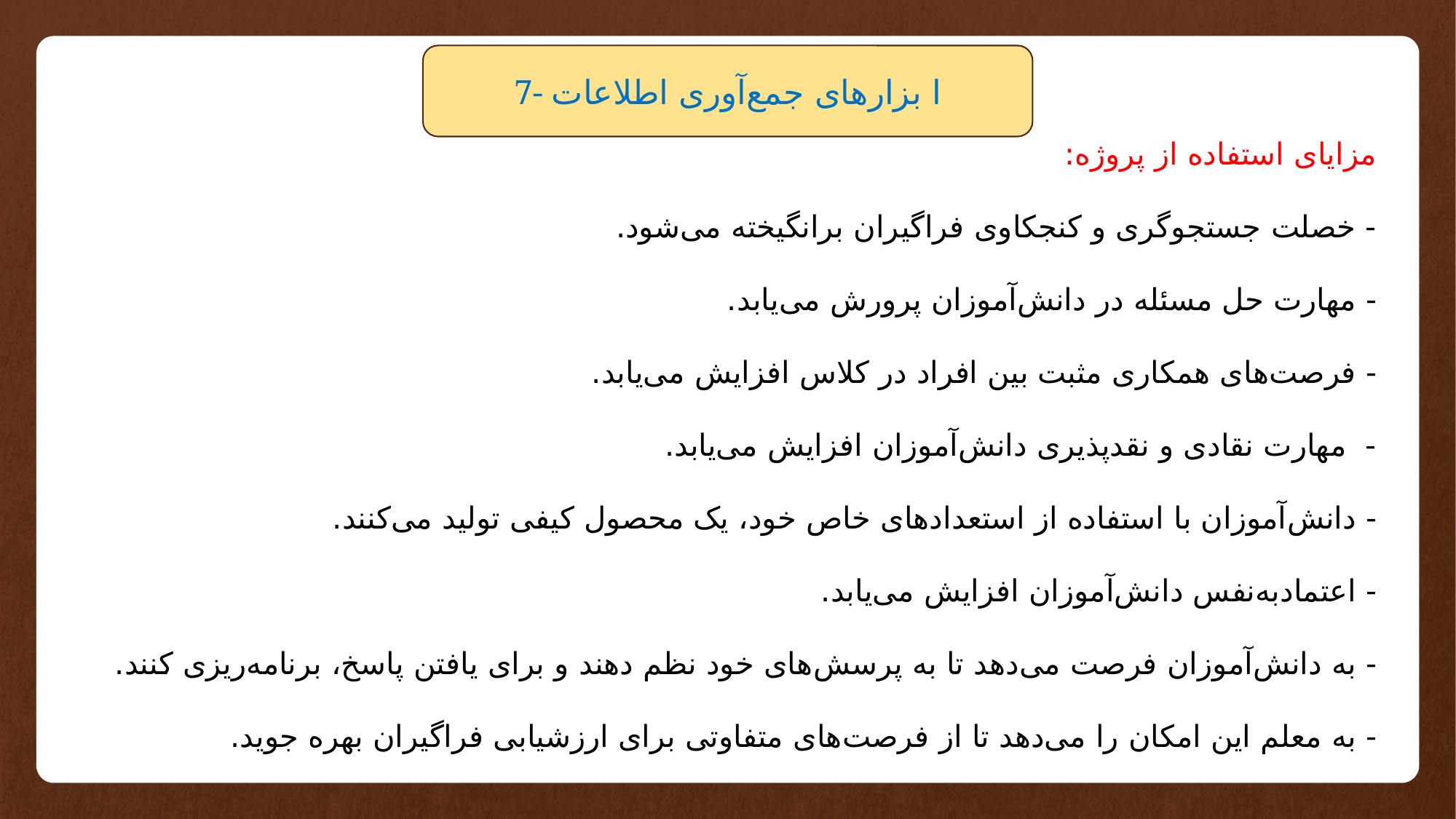

7- ا بزارهای جمع‌آوری اطلاعات
مزایای استفاده از پروژه:
- خصلت جستجوگری و کنجکاوی فراگیران برانگیخته می‌شود.
- مهارت حل مسئله در دانش‌آموزان پرورش می‌یابد.
- فرصت‌های همکاری مثبت بین افراد در کلاس افزایش می‌یابد.
-  مهارت نقادی و نقدپذیری دانش‌آموزان افزایش می‌یابد.
- دانش‌آموزان با استفاده از استعدادهای خاص خود، یک محصول کیفی تولید می‌کنند.
- اعتمادبه‌نفس دانش‌آموزان افزایش می‌یابد.
- به دانش‌آموزان فرصت می‌دهد تا به پرسش‌های خود نظم دهند و برای یافتن پاسخ، برنامه‌ریزی کنند.
- به معلم این امکان را می‌دهد تا از فرصت‌های متفاوتی برای ارزشیابی فراگیران بهره جوید.